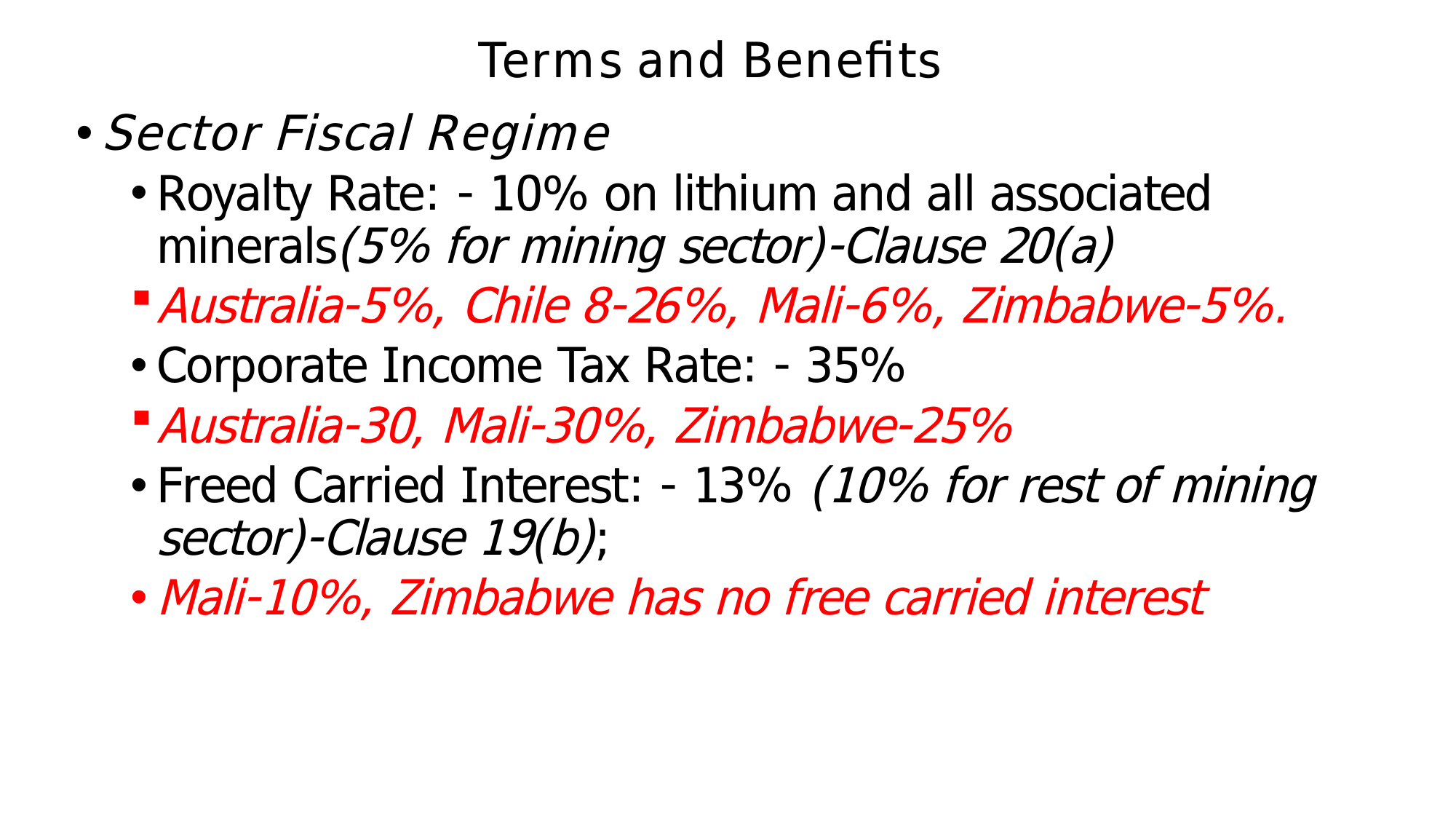

# Terms and Benefits
Sector Fiscal Regime
Royalty Rate: - 10% on lithium and all associated minerals(5% for mining sector)-Clause 20(a)
Australia-5%, Chile 8-26%, Mali-6%, Zimbabwe-5%.
Corporate Income Tax Rate: - 35%
Australia-30, Mali-30%, Zimbabwe-25%
Freed Carried Interest: - 13% (10% for rest of mining sector)-Clause 19(b);
Mali-10%, Zimbabwe has no free carried interest